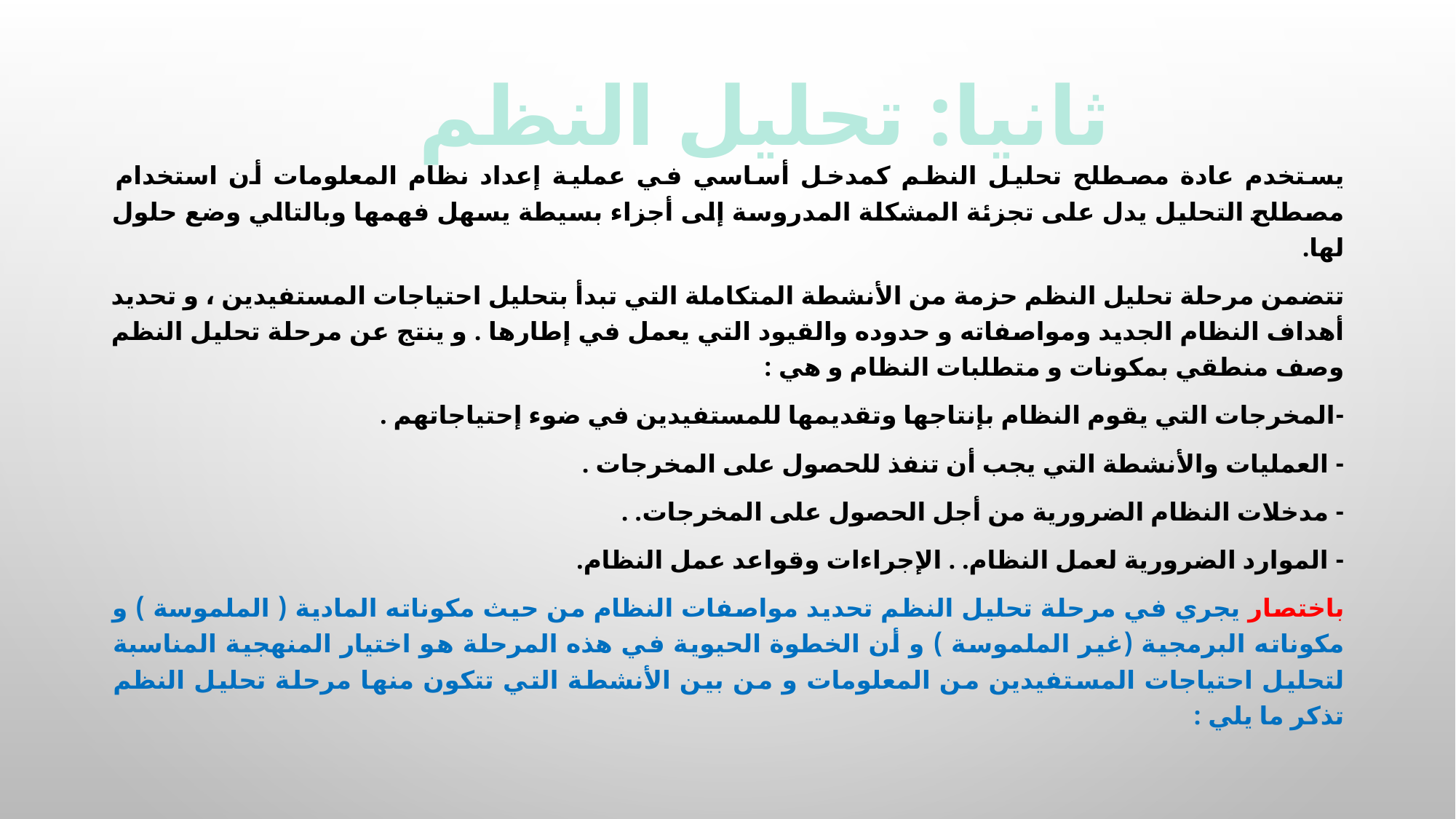

يستخدم عادة مصطلح تحليل النظم كمدخل أساسي في عملية إعداد نظام المعلومات أن استخدام مصطلح التحليل يدل على تجزئة المشكلة المدروسة إلى أجزاء بسيطة يسهل فهمها وبالتالي وضع حلول لها.
تتضمن مرحلة تحليل النظم حزمة من الأنشطة المتكاملة التي تبدأ بتحليل احتياجات المستفيدين ، و تحديد أهداف النظام الجديد ومواصفاته و حدوده والقيود التي يعمل في إطارها . و ينتج عن مرحلة تحليل النظم وصف منطقي بمكونات و متطلبات النظام و هي :
-المخرجات التي يقوم النظام بإنتاجها وتقديمها للمستفيدين في ضوء إحتياجاتهم .
- العمليات والأنشطة التي يجب أن تنفذ للحصول على المخرجات .
- مدخلات النظام الضرورية من أجل الحصول على المخرجات. .
- الموارد الضرورية لعمل النظام. . الإجراءات وقواعد عمل النظام.
باختصار يجري في مرحلة تحليل النظم تحديد مواصفات النظام من حيث مكوناته المادية ( الملموسة ) و مكوناته البرمجية (غير الملموسة ) و أن الخطوة الحيوية في هذه المرحلة هو اختيار المنهجية المناسبة لتحليل احتياجات المستفيدين من المعلومات و من بين الأنشطة التي تتكون منها مرحلة تحليل النظم تذكر ما يلي :
ثانيا: تحليل النظم